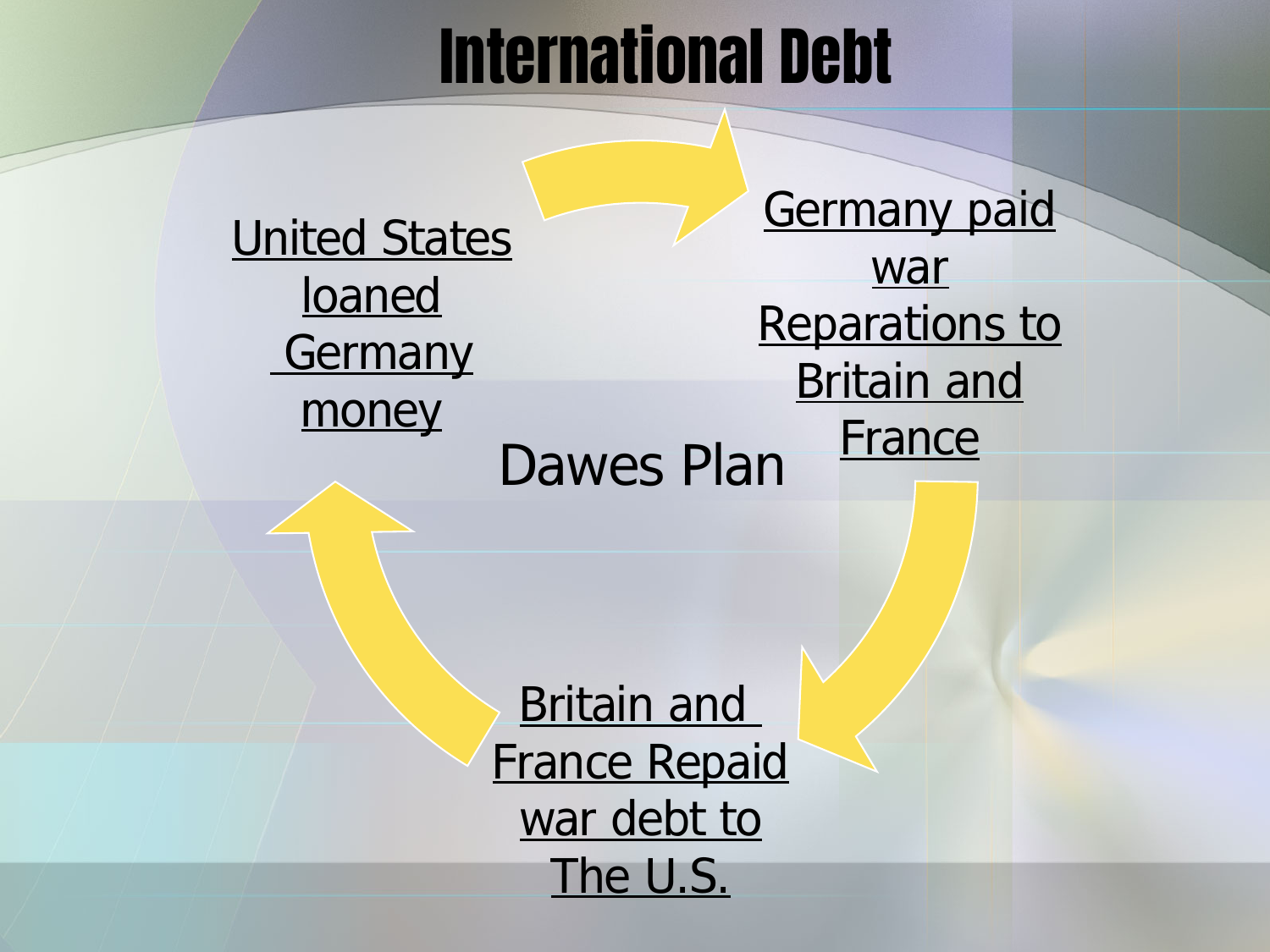

Germany paid war
Reparations to
Britain and France
Britain and
France Repaid
war debt to
The U.S.
United States loaned
 Germany money
# International Debt
Dawes Plan